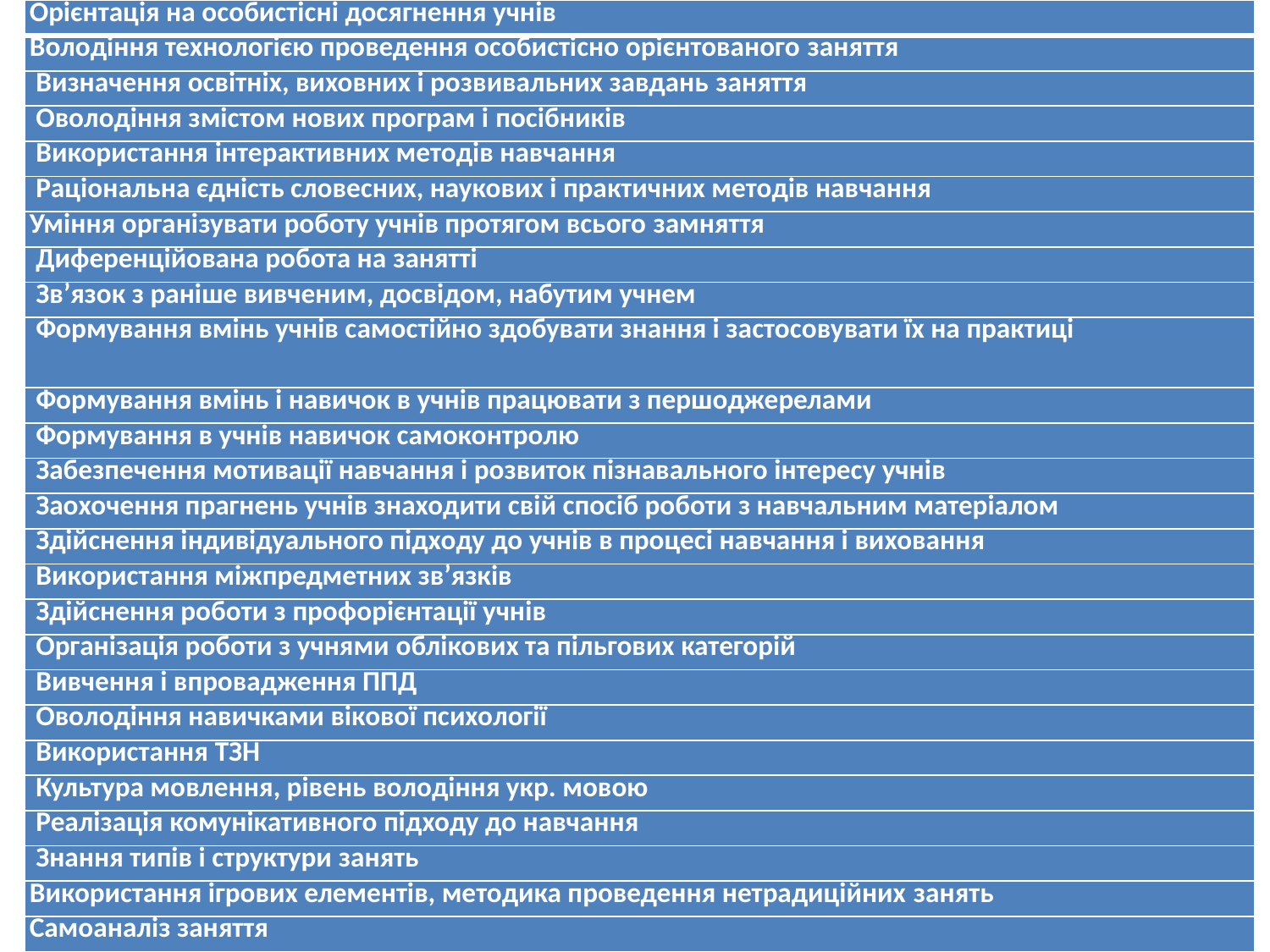

| Орієнтація на особистісні досягнення учнів |
| --- |
| Володіння технологією проведення особистісно орієнтованого заняття |
| Визначення освітніх, виховних і розвивальних завдань заняття |
| Оволодіння змістом нових програм і посібників |
| Використання інтерактивних методів навчання |
| Раціональна єдність словесних, наукових і практичних методів навчання |
| Уміння організувати роботу учнів протягом всього замняття |
| Диференційована робота на занятті |
| Зв’язок з раніше вивченим, досвідом, набутим учнем |
| Формування вмінь учнів самостійно здобувати знання і застосовувати їх на практиці |
| Формування вмінь і навичок в учнів працювати з першоджерелами |
| Формування в учнів навичок самоконтролю |
| Забезпечення мотивації навчання і розвиток пізнавального інтересу учнів |
| Заохочення прагнень учнів знаходити свій спосіб роботи з навчальним матеріалом |
| Здійснення індивідуального підходу до учнів в процесі навчання і виховання |
| Використання міжпредметних зв’язків |
| Здійснення роботи з профорієнтації учнів |
| Організація роботи з учнями облікових та пільгових категорій |
| Вивчення і впровадження ППД |
| Оволодіння навичками вікової психології |
| Використання ТЗН |
| Культура мовлення, рівень володіння укр. мовою |
| Реалізація комунікативного підходу до навчання |
| Знання типів і структури занять |
| Використання ігрових елементів, методика проведення нетрадиційних занять |
| Самоаналіз заняття |